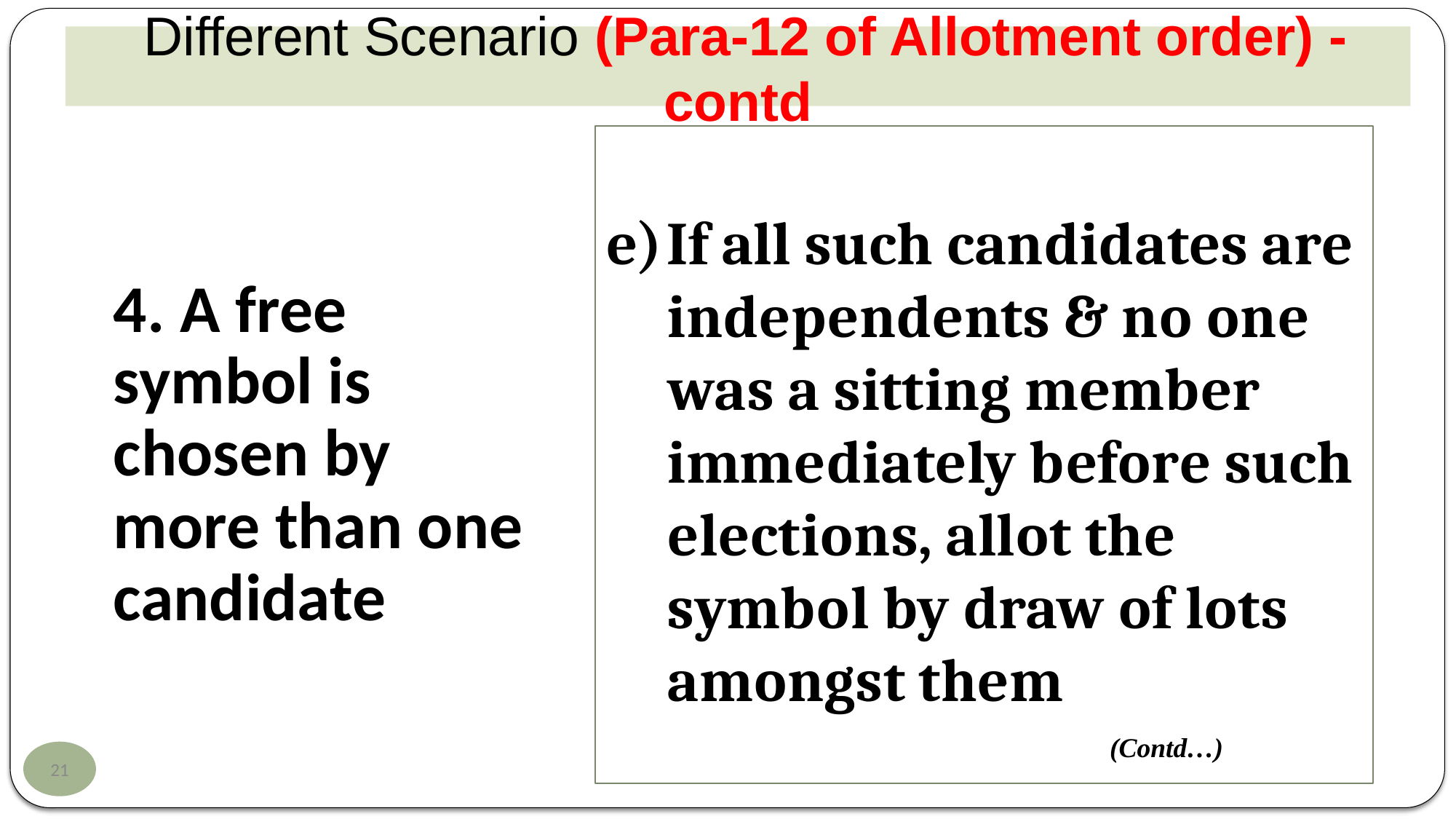

# Different Scenario (Para-12 of Allotment order) - contd
4. A free symbol is chosen by more than one candidate

If all such candidates are independents & no one was a sitting member immediately before such elections, allot the symbol by draw of lots amongst them

(Contd…)
21